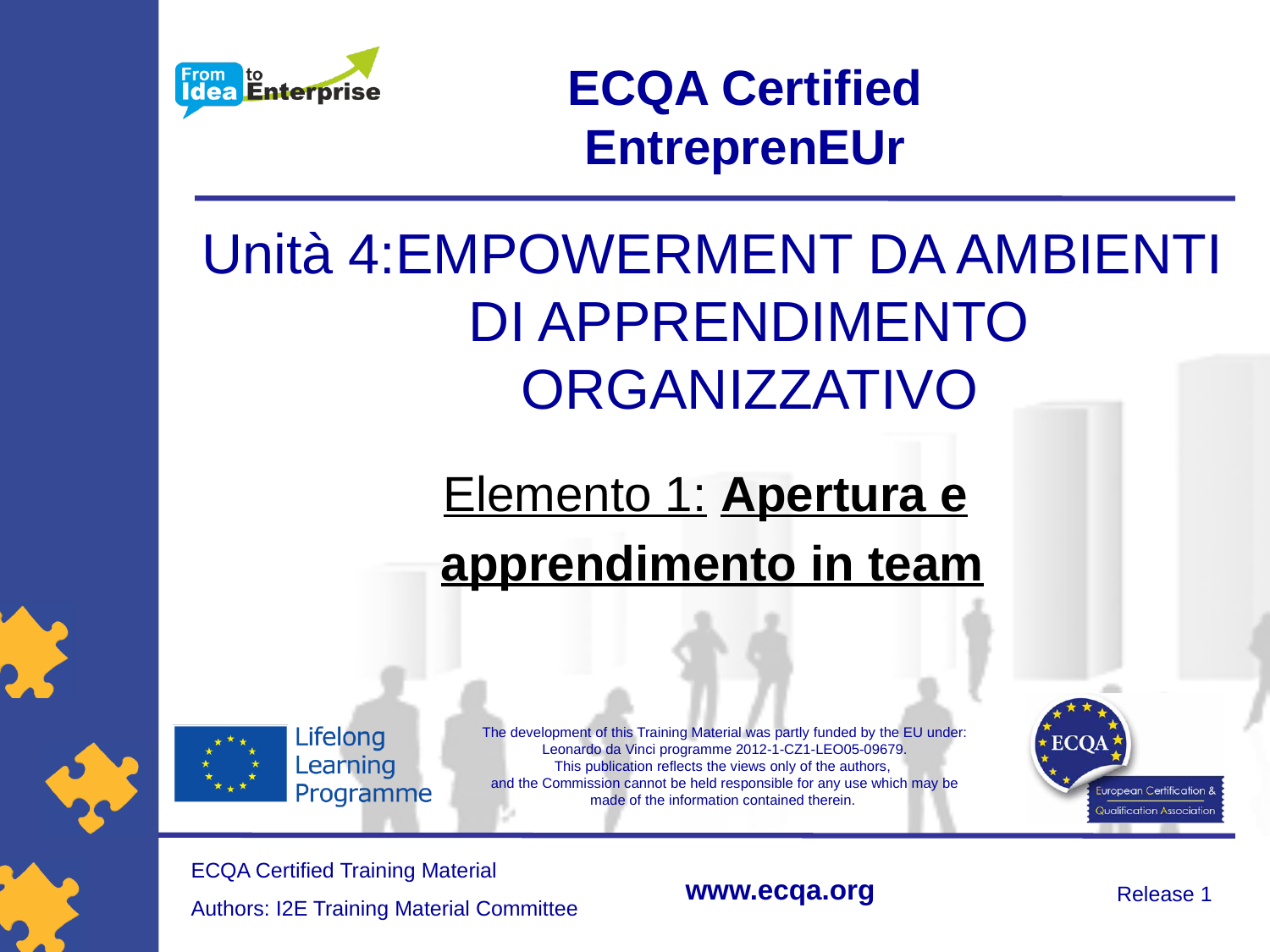

# Unità 4:EMPOWERMENT DA AMBIENTI DI APPRENDIMENTO ORGANIZZATIVO
Elemento 1: Apertura e
apprendimento in team